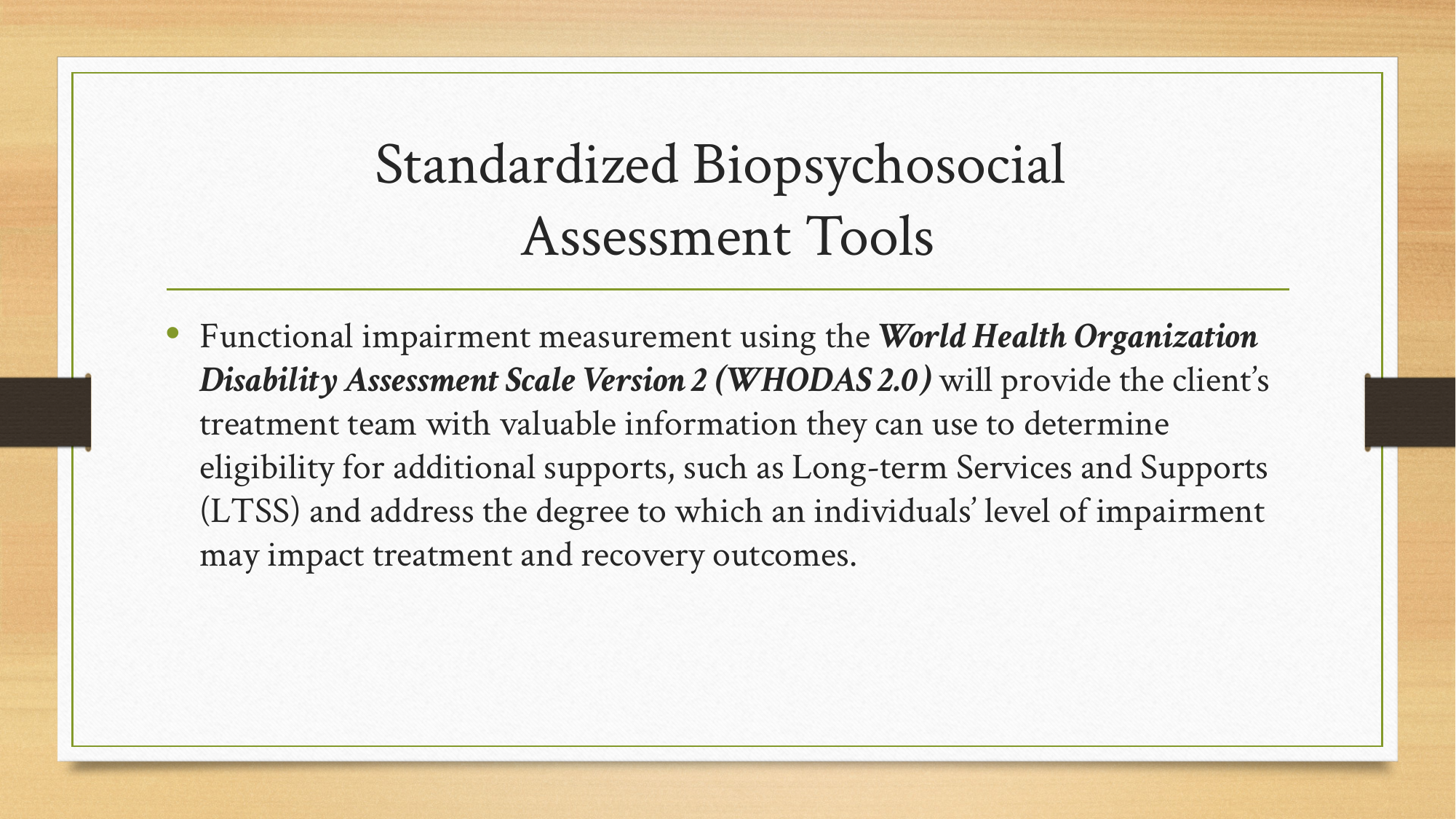

# Standardized Biopsychosocial Assessment Tools
Functional impairment measurement using the World Health Organization Disability Assessment Scale Version 2 (WHODAS 2.0) will provide the client’s treatment team with valuable information they can use to determine eligibility for additional supports, such as Long-term Services and Supports (LTSS) and address the degree to which an individuals’ level of impairment may impact treatment and recovery outcomes.